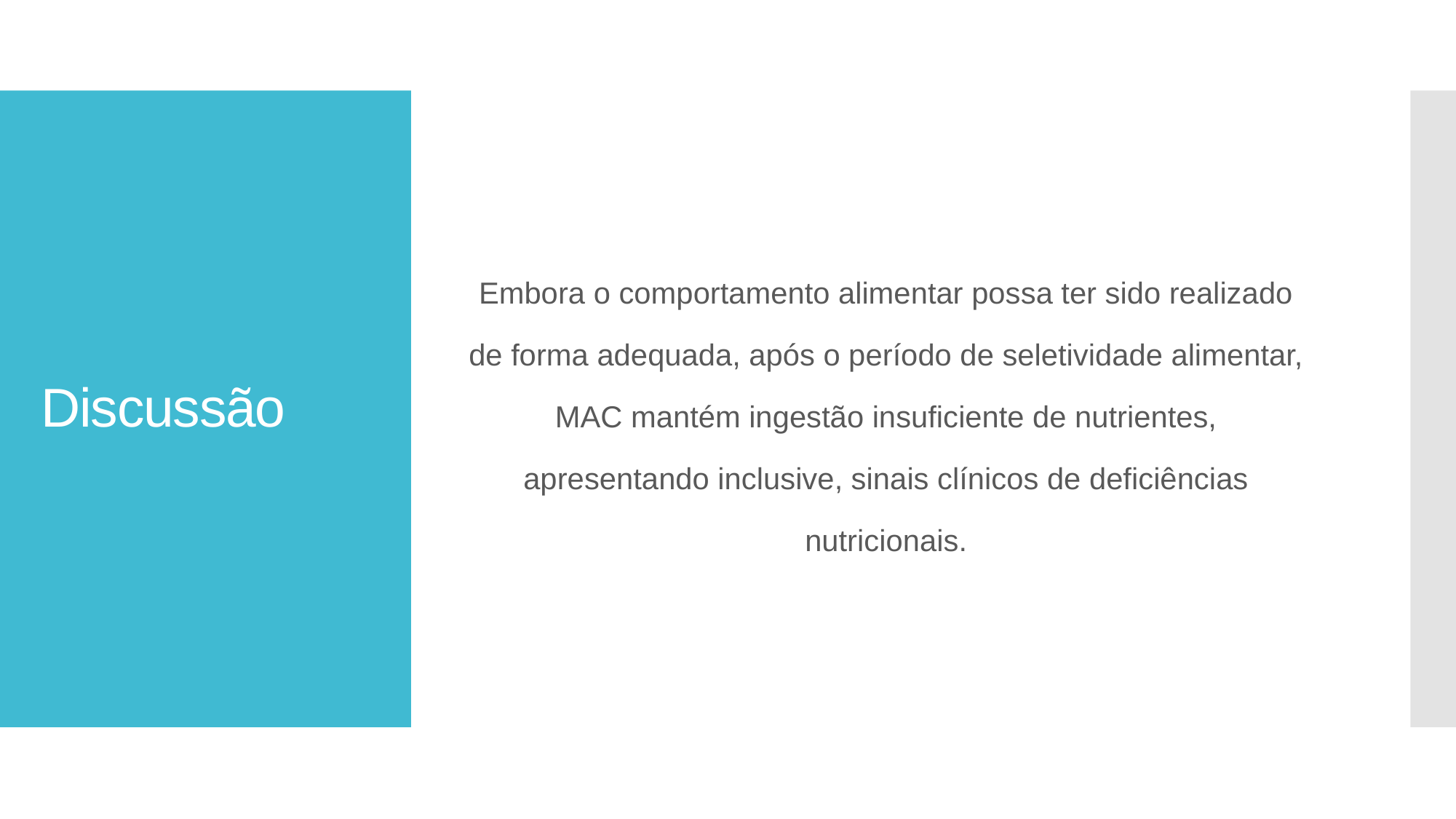

Embora o comportamento alimentar possa ter sido realizado de forma adequada, após o período de seletividade alimentar, MAC mantém ingestão insuficiente de nutrientes, apresentando inclusive, sinais clínicos de deficiências nutricionais.

# Discussão